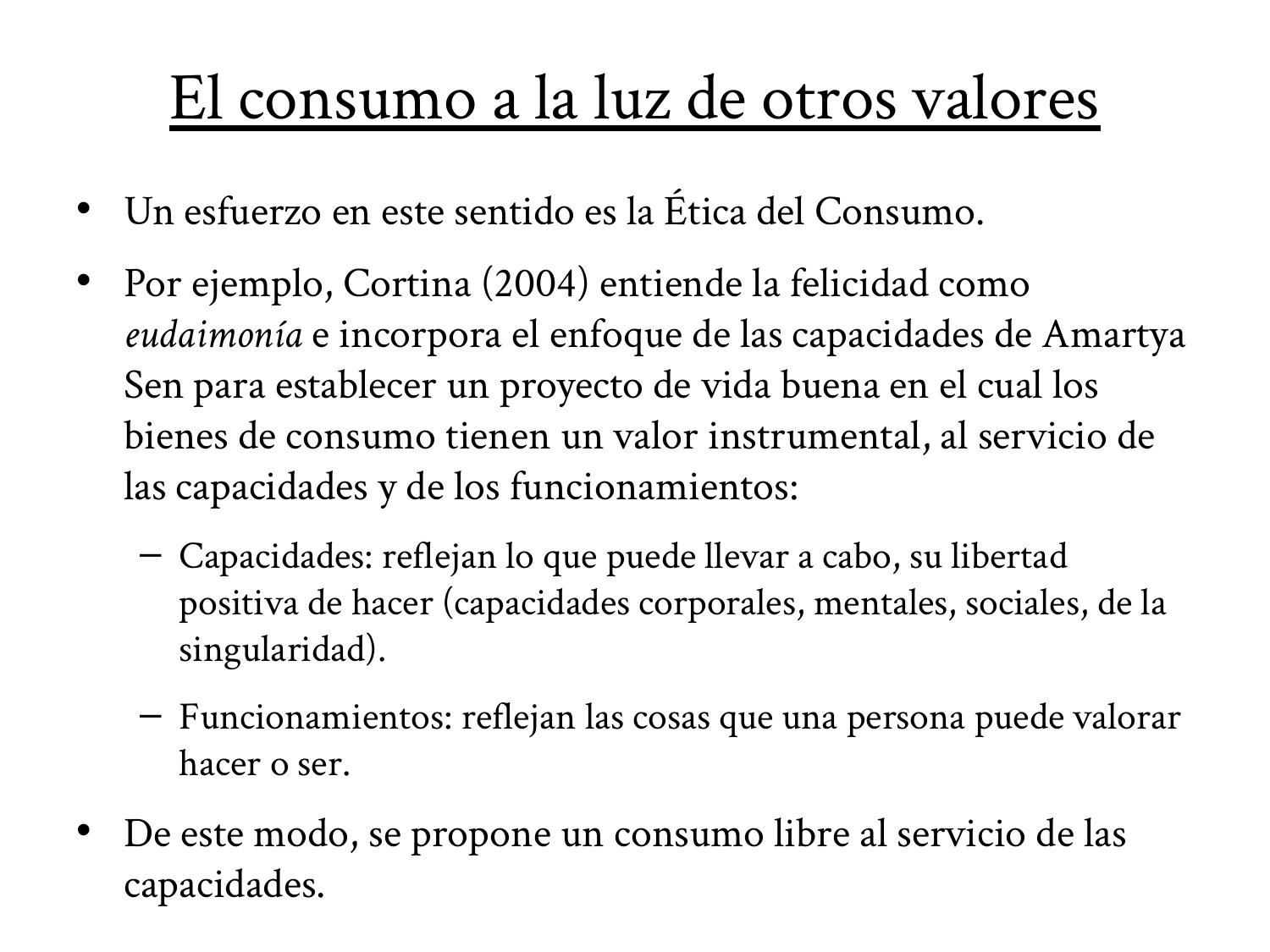

# El consumo a la luz de otros valores
Un esfuerzo en este sentido es la Ética del Consumo.
Por ejemplo, Cortina (2004) entiende la felicidad como eudaimonía e incorpora el enfoque de las capacidades de Amartya Sen para establecer un proyecto de vida buena en el cual los bienes de consumo tienen un valor instrumental, al servicio de las capacidades y de los funcionamientos:
Capacidades: reflejan lo que puede llevar a cabo, su libertad positiva de hacer (capacidades corporales, mentales, sociales, de la singularidad).
Funcionamientos: reflejan las cosas que una persona puede valorar hacer o ser.
De este modo, se propone un consumo libre al servicio de las capacidades.